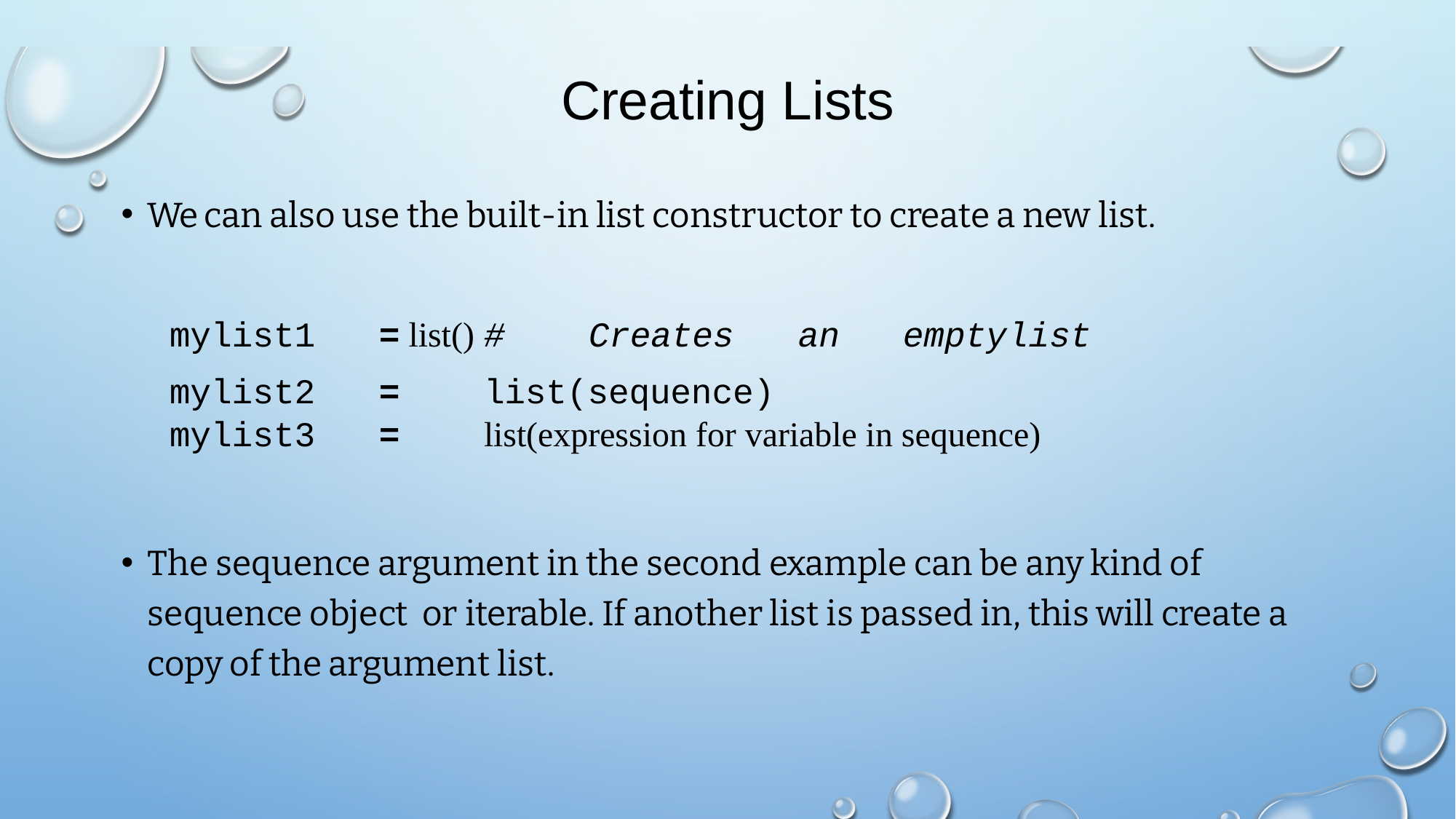

# Creating Lists
We can also use the built-in list constructor to create a new list.

mylist1	= list()	#	Creates	an	empty	list
mylist2	=	list(sequence)
mylist3	=	list(expression for variable in sequence)

The sequence argument in the second example can be any kind of sequence object  or iterable. If another list is passed in, this will create a copy of the argument list.